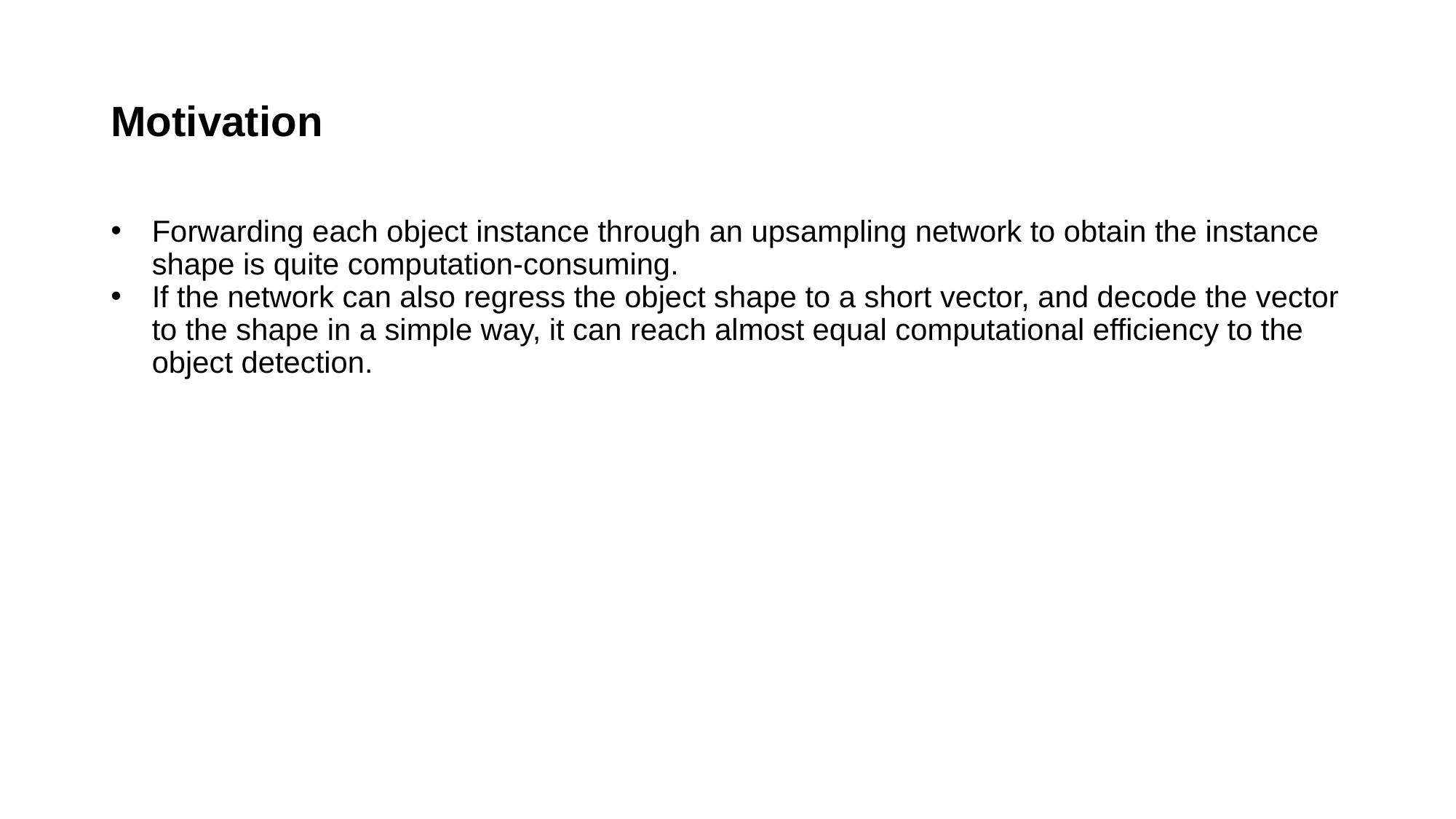

# Motivation
Forwarding each object instance through an upsampling network to obtain the instance shape is quite computation-consuming.
If the network can also regress the object shape to a short vector, and decode the vector to the shape in a simple way, it can reach almost equal computational efficiency to the object detection.